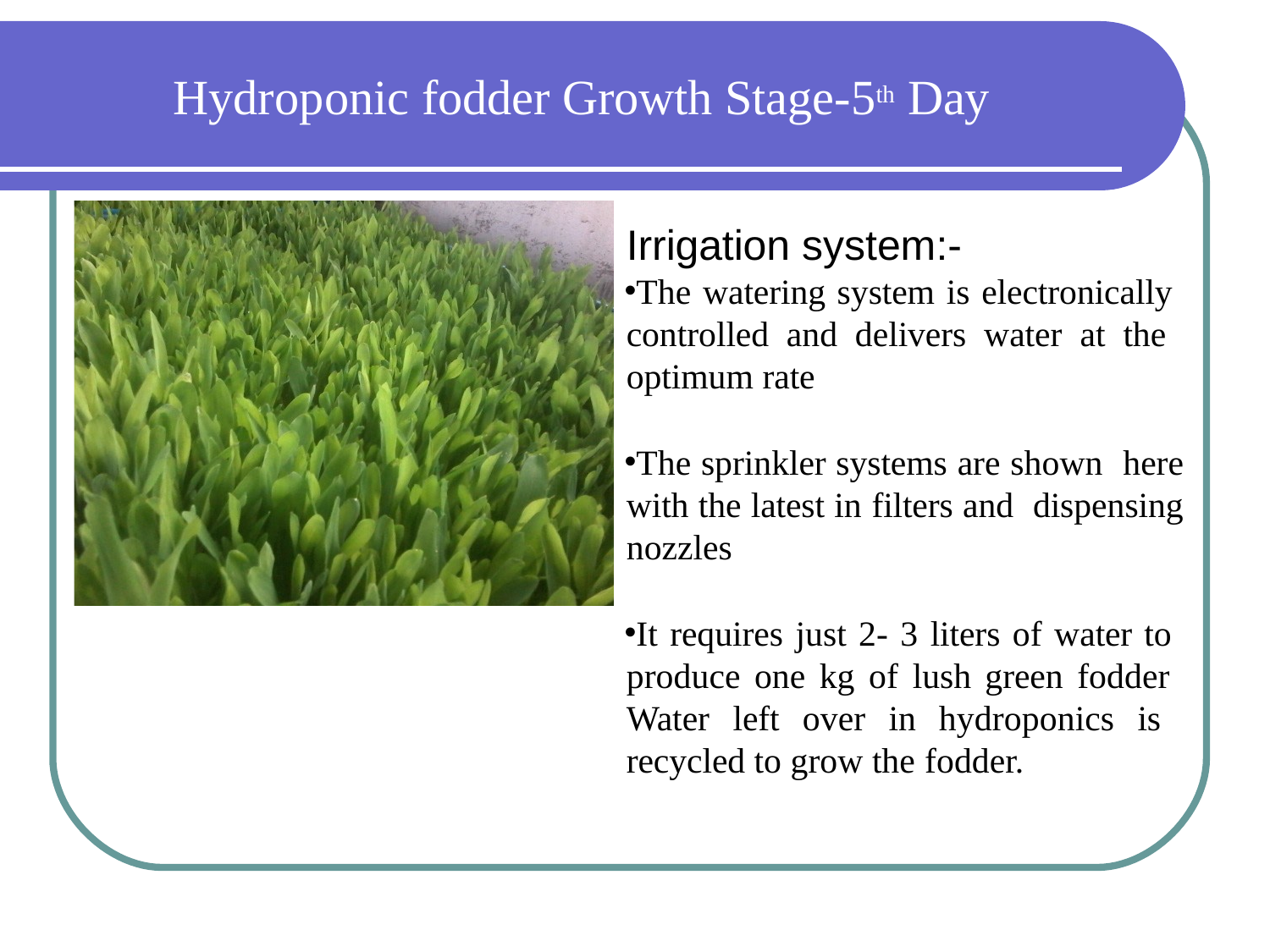

# Hydroponic fodder Growth Stage-5th Day

Irrigation system:-
The watering system is electronically  controlled and delivers water at the  optimum rate

The sprinkler systems are shown  here with the latest in filters and  dispensing nozzles

It requires just 2- 3 liters of water to  produce one kg of lush green fodder  Water left over in hydroponics is  recycled to grow the fodder.